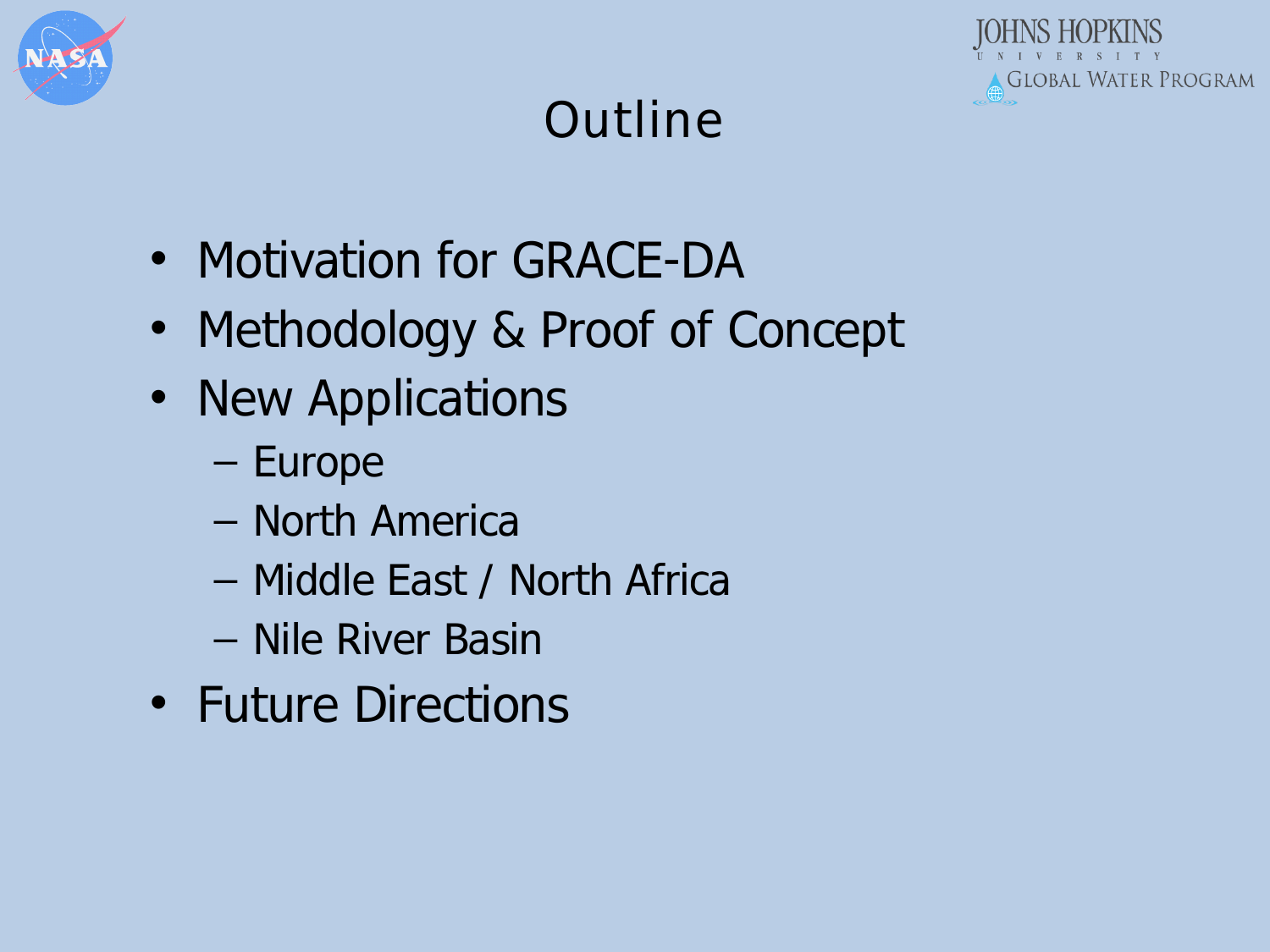

# Outline
Motivation for GRACE-DA
Methodology & Proof of Concept
New Applications
Europe
North America
Middle East / North Africa
Nile River Basin
Future Directions